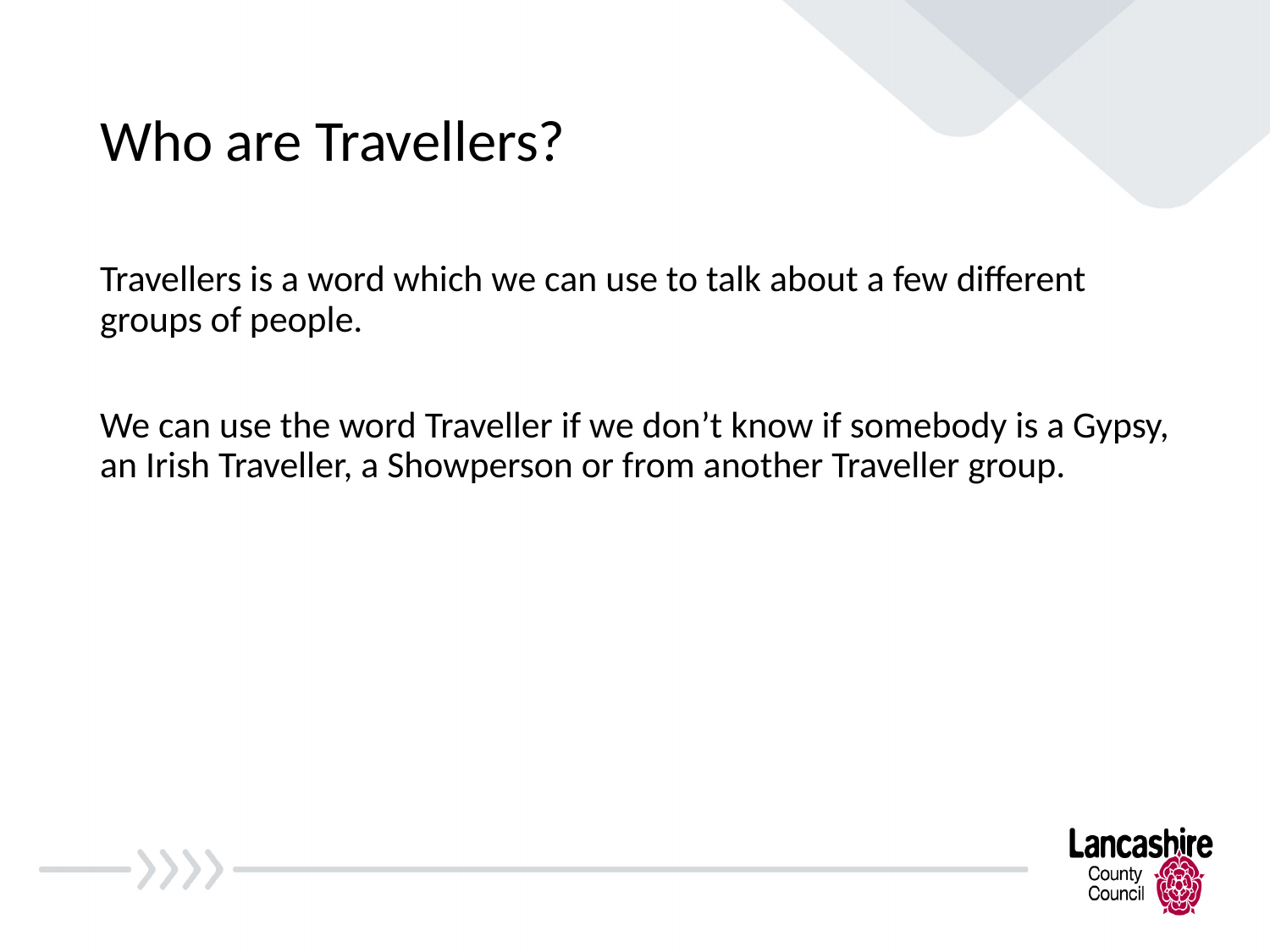

# Who are Travellers?
Travellers is a word which we can use to talk about a few different groups of people.

We can use the word Traveller if we don’t know if somebody is a Gypsy, an Irish Traveller, a Showperson or from another Traveller group.